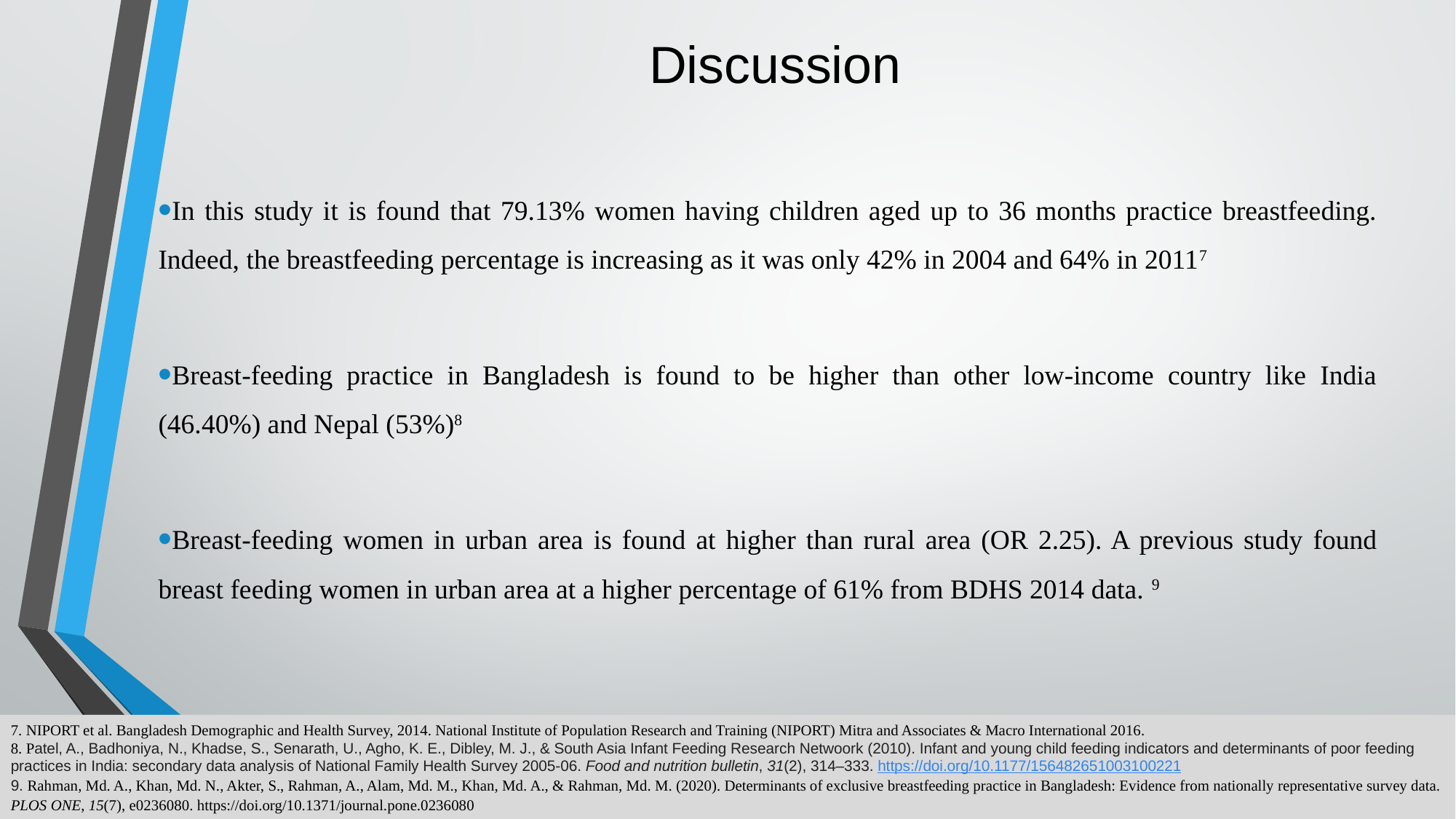

# Discussion
In this study it is found that 79.13% women having children aged up to 36 months practice breastfeeding. Indeed, the breastfeeding percentage is increasing as it was only 42% in 2004 and 64% in 20117

Breast-feeding practice in Bangladesh is found to be higher than other low-income country like India (46.40%) and Nepal (53%)8

Breast-feeding women in urban area is found at higher than rural area (OR 2.25). A previous study found breast feeding women in urban area at a higher percentage of 61% from BDHS 2014 data. 9
7. NIPORT et al. Bangladesh Demographic and Health Survey, 2014. National Institute of Population Research and Training (NIPORT) Mitra and Associates & Macro International 2016.
8. Patel, A., Badhoniya, N., Khadse, S., Senarath, U., Agho, K. E., Dibley, M. J., & South Asia Infant Feeding Research Netwoork (2010). Infant and young child feeding indicators and determinants of poor feeding practices in India: secondary data analysis of National Family Health Survey 2005-06. Food and nutrition bulletin, 31(2), 314–333. https://doi.org/10.1177/156482651003100221
9. Rahman, Md. A., Khan, Md. N., Akter, S., Rahman, A., Alam, Md. M., Khan, Md. A., & Rahman, Md. M. (2020). Determinants of exclusive breastfeeding practice in Bangladesh: Evidence from nationally representative survey data. PLOS ONE, 15(7), e0236080. https://doi.org/10.1371/journal.pone.0236080